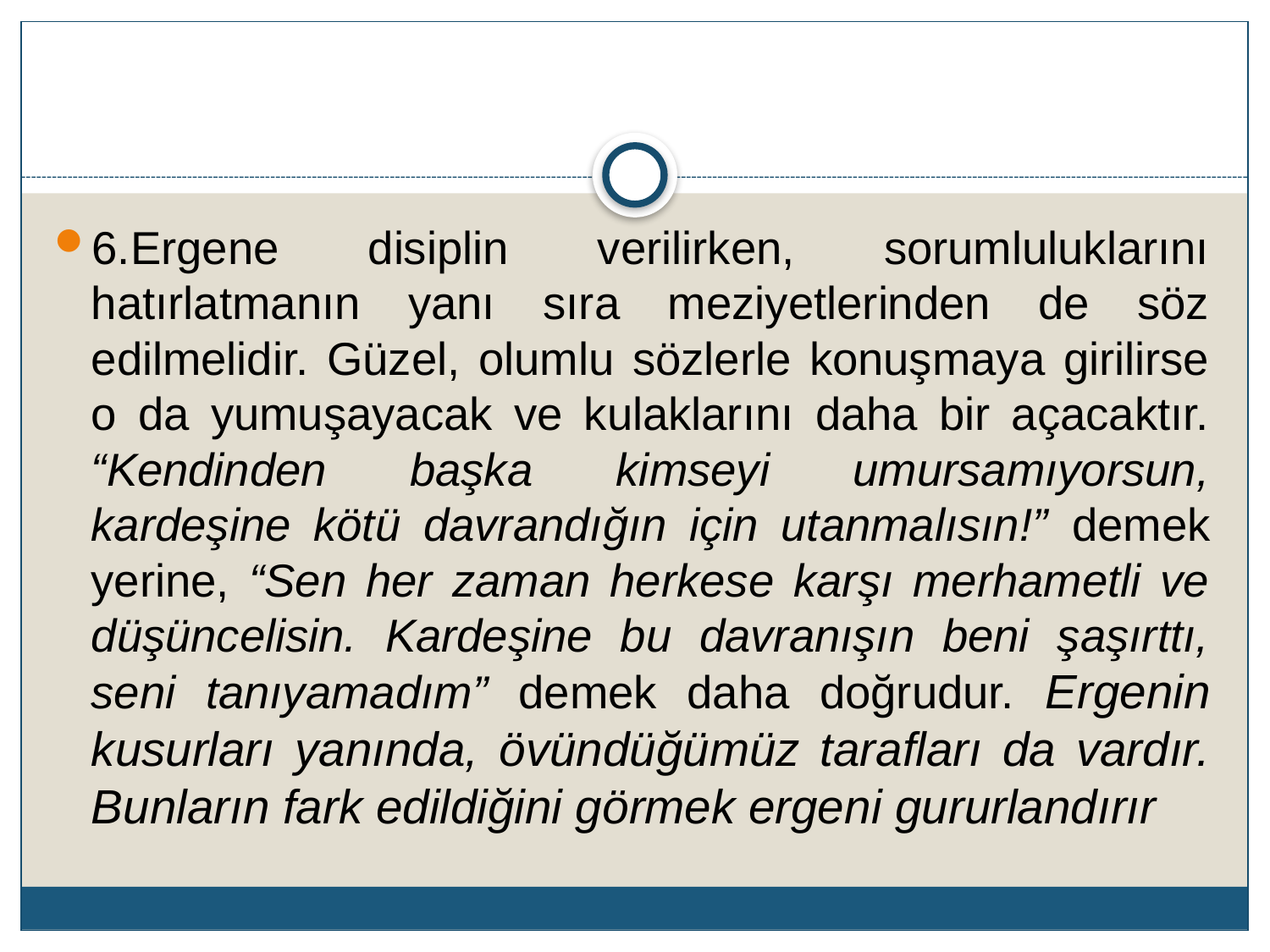

6.Ergene disiplin verilirken, sorumluluklarını hatırlatmanın yanı sıra meziyetlerinden de söz edilmelidir. Güzel, olumlu sözlerle konuşmaya girilirse o da yumuşayacak ve kulaklarını daha bir açacaktır. “Kendinden başka kimseyi umursamıyorsun, kardeşine kötü davrandığın için utanmalısın!” demek yerine, “Sen her zaman herkese karşı merhametli ve düşüncelisin. Kardeşine bu davranışın beni şaşırttı, seni tanıyamadım” demek daha doğrudur. Ergenin kusurları yanında, övündüğümüz tarafları da vardır. Bunların fark edildiğini görmek ergeni gururlandırır